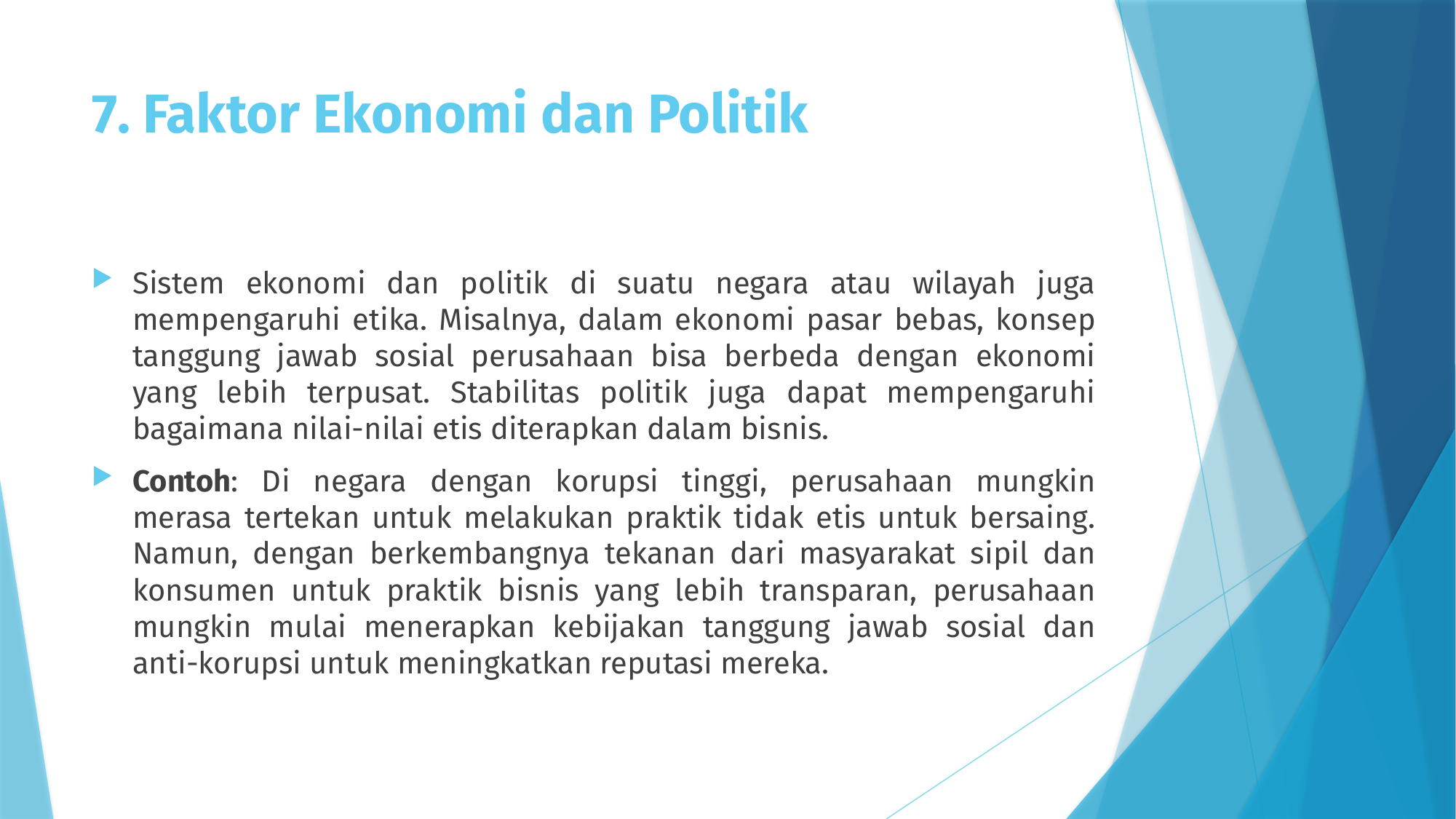

# 7. Faktor Ekonomi dan Politik
Sistem ekonomi dan politik di suatu negara atau wilayah juga mempengaruhi etika. Misalnya, dalam ekonomi pasar bebas, konsep tanggung jawab sosial perusahaan bisa berbeda dengan ekonomi yang lebih terpusat. Stabilitas politik juga dapat mempengaruhi bagaimana nilai-nilai etis diterapkan dalam bisnis.
Contoh: Di negara dengan korupsi tinggi, perusahaan mungkin merasa tertekan untuk melakukan praktik tidak etis untuk bersaing. Namun, dengan berkembangnya tekanan dari masyarakat sipil dan konsumen untuk praktik bisnis yang lebih transparan, perusahaan mungkin mulai menerapkan kebijakan tanggung jawab sosial dan anti-korupsi untuk meningkatkan reputasi mereka.